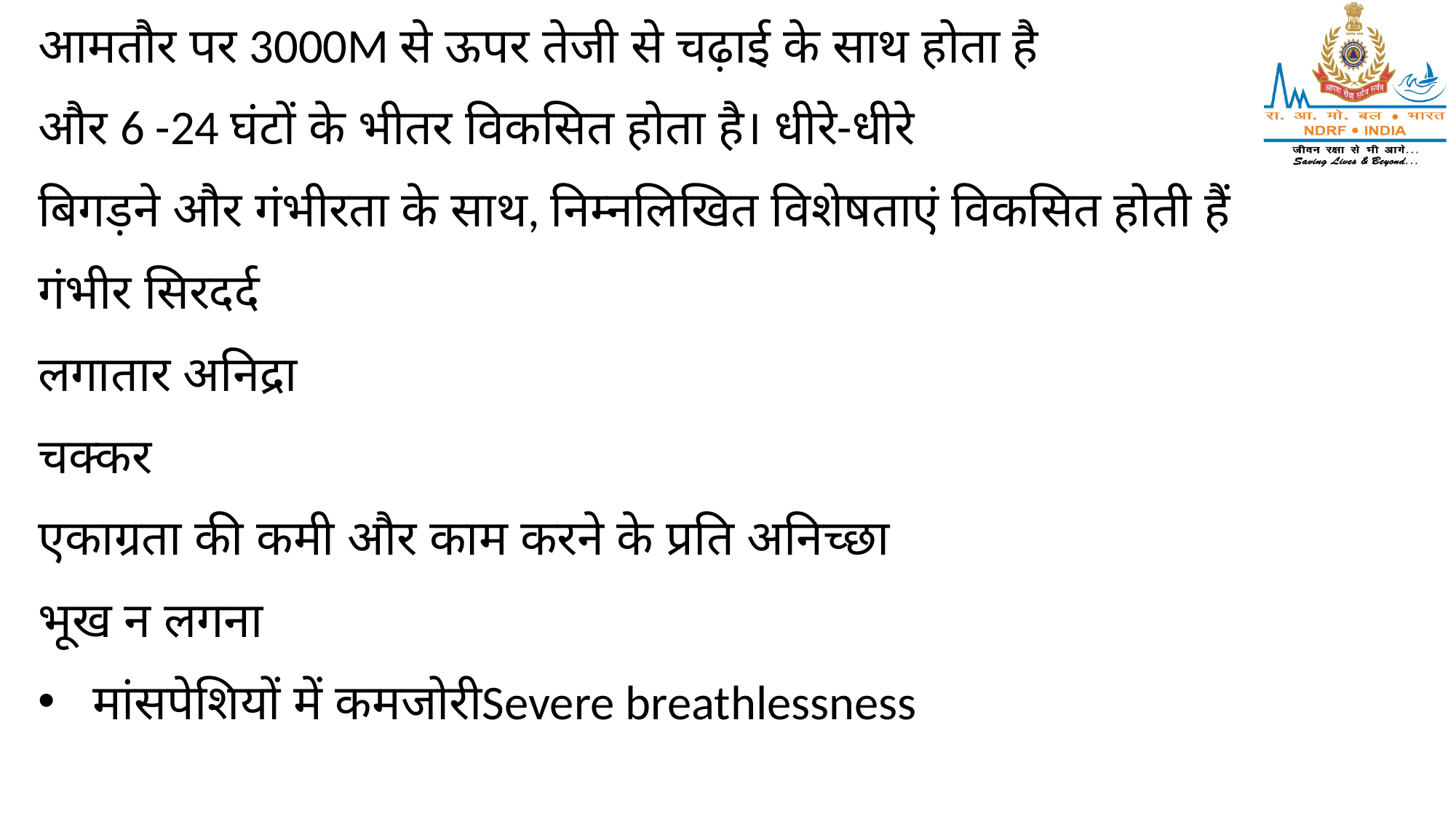

आमतौर पर 3000M से ऊपर तेजी से चढ़ाई के साथ होता है
और 6 -24 घंटों के भीतर विकसित होता है। धीरे-धीरे
बिगड़ने और गंभीरता के साथ, निम्नलिखित विशेषताएं विकसित होती हैं
गंभीर सिरदर्द
लगातार अनिद्रा
चक्कर
एकाग्रता की कमी और काम करने के प्रति अनिच्छा
भूख न लगना
मांसपेशियों में कमजोरीSevere breathlessness